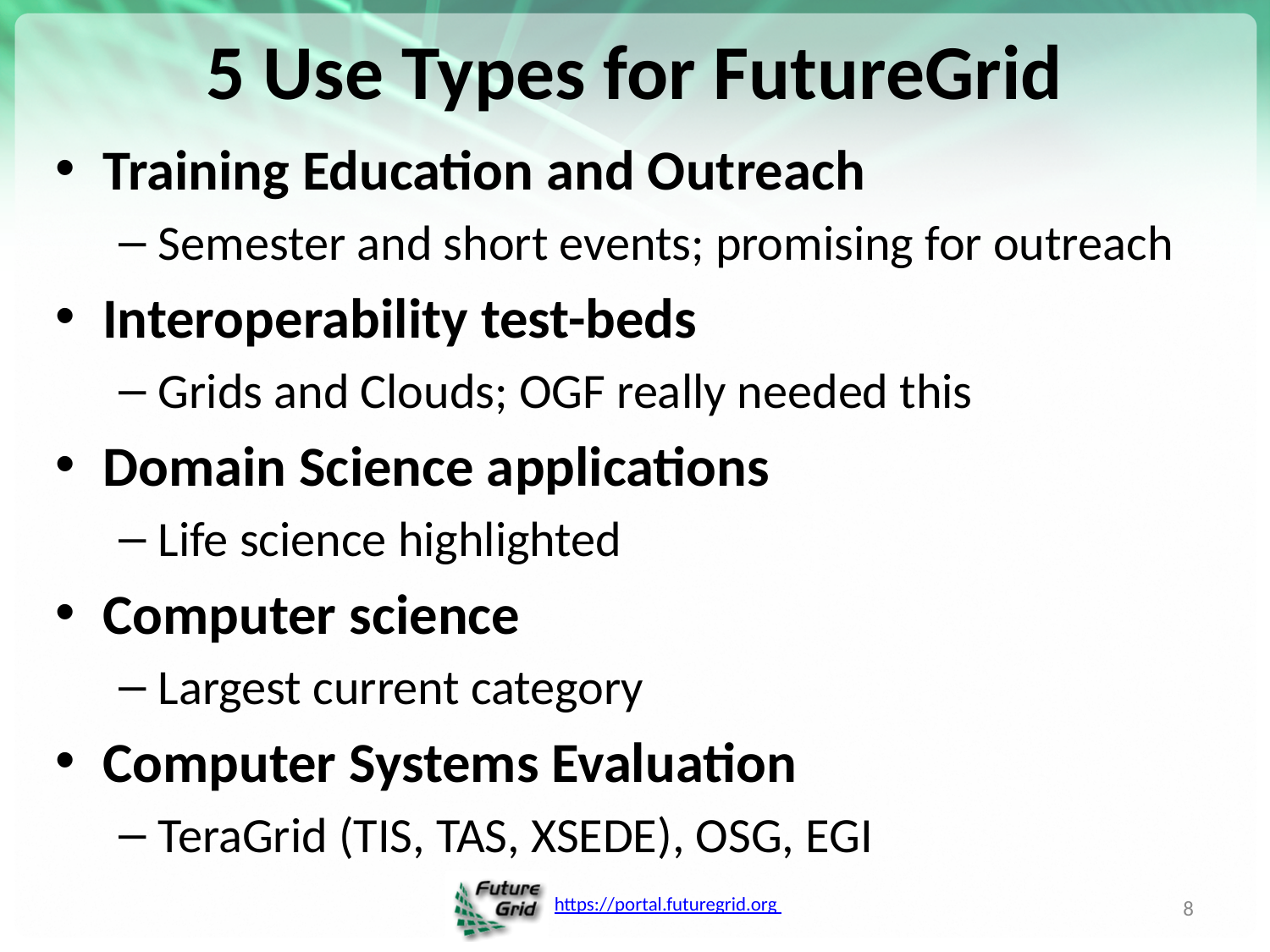

# 5 Use Types for FutureGrid
Training Education and Outreach
Semester and short events; promising for outreach
Interoperability test-beds
Grids and Clouds; OGF really needed this
Domain Science applications
Life science highlighted
Computer science
Largest current category
Computer Systems Evaluation
TeraGrid (TIS, TAS, XSEDE), OSG, EGI
8